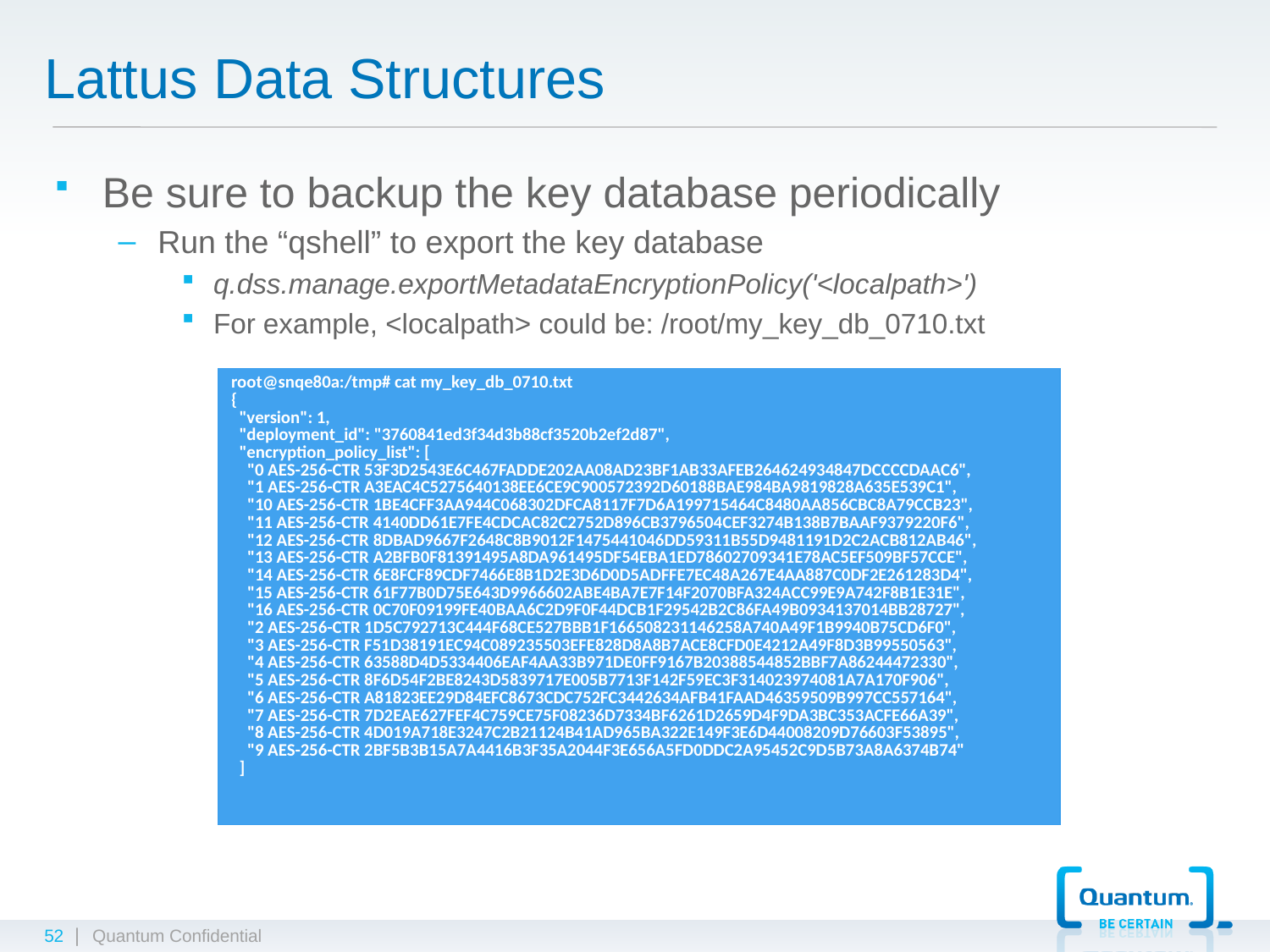

# Lattus Data Structures
Be sure to backup the key database periodically
Run the “qshell” to export the key database
q.dss.manage.exportMetadataEncryptionPolicy('<localpath>')
For example, <localpath> could be: /root/my_key_db_0710.txt

| root@snqe80a:/tmp# cat my\_key\_db\_0710.txt { "version": 1, "deployment\_id": "3760841ed3f34d3b88cf3520b2ef2d87", "encryption\_policy\_list": [ "0 AES-256-CTR 53F3D2543E6C467FADDE202AA08AD23BF1AB33AFEB264624934847DCCCCDAAC6", "1 AES-256-CTR A3EAC4C5275640138EE6CE9C900572392D60188BAE984BA9819828A635E539C1", "10 AES-256-CTR 1BE4CFF3AA944C068302DFCA8117F7D6A199715464C8480AA856CBC8A79CCB23", "11 AES-256-CTR 4140DD61E7FE4CDCAC82C2752D896CB3796504CEF3274B138B7BAAF9379220F6", "12 AES-256-CTR 8DBAD9667F2648C8B9012F1475441046DD59311B55D9481191D2C2ACB812AB46", "13 AES-256-CTR A2BFB0F81391495A8DA961495DF54EBA1ED78602709341E78AC5EF509BF57CCE", "14 AES-256-CTR 6E8FCF89CDF7466E8B1D2E3D6D0D5ADFFE7EC48A267E4AA887C0DF2E261283D4", "15 AES-256-CTR 61F77B0D75E643D9966602ABE4BA7E7F14F2070BFA324ACC99E9A742F8B1E31E", "16 AES-256-CTR 0C70F09199FE40BAA6C2D9F0F44DCB1F29542B2C86FA49B0934137014BB28727", "2 AES-256-CTR 1D5C792713C444F68CE527BBB1F166508231146258A740A49F1B9940B75CD6F0", "3 AES-256-CTR F51D38191EC94C089235503EFE828D8A8B7ACE8CFD0E4212A49F8D3B99550563", "4 AES-256-CTR 63588D4D5334406EAF4AA33B971DE0FF9167B20388544852BBF7A86244472330", "5 AES-256-CTR 8F6D54F2BE8243D5839717E005B7713F142F59EC3F314023974081A7A170F906", "6 AES-256-CTR A81823EE29D84EFC8673CDC752FC3442634AFB41FAAD46359509B997CC557164", "7 AES-256-CTR 7D2EAE627FEF4C759CE75F08236D7334BF6261D2659D4F9DA3BC353ACFE66A39", "8 AES-256-CTR 4D019A718E3247C2B21124B41AD965BA322E149F3E6D44008209D76603F53895", "9 AES-256-CTR 2BF5B3B15A7A4416B3F35A2044F3E656A5FD0DDC2A95452C9D5B73A8A6374B74" ] |
| --- |
52